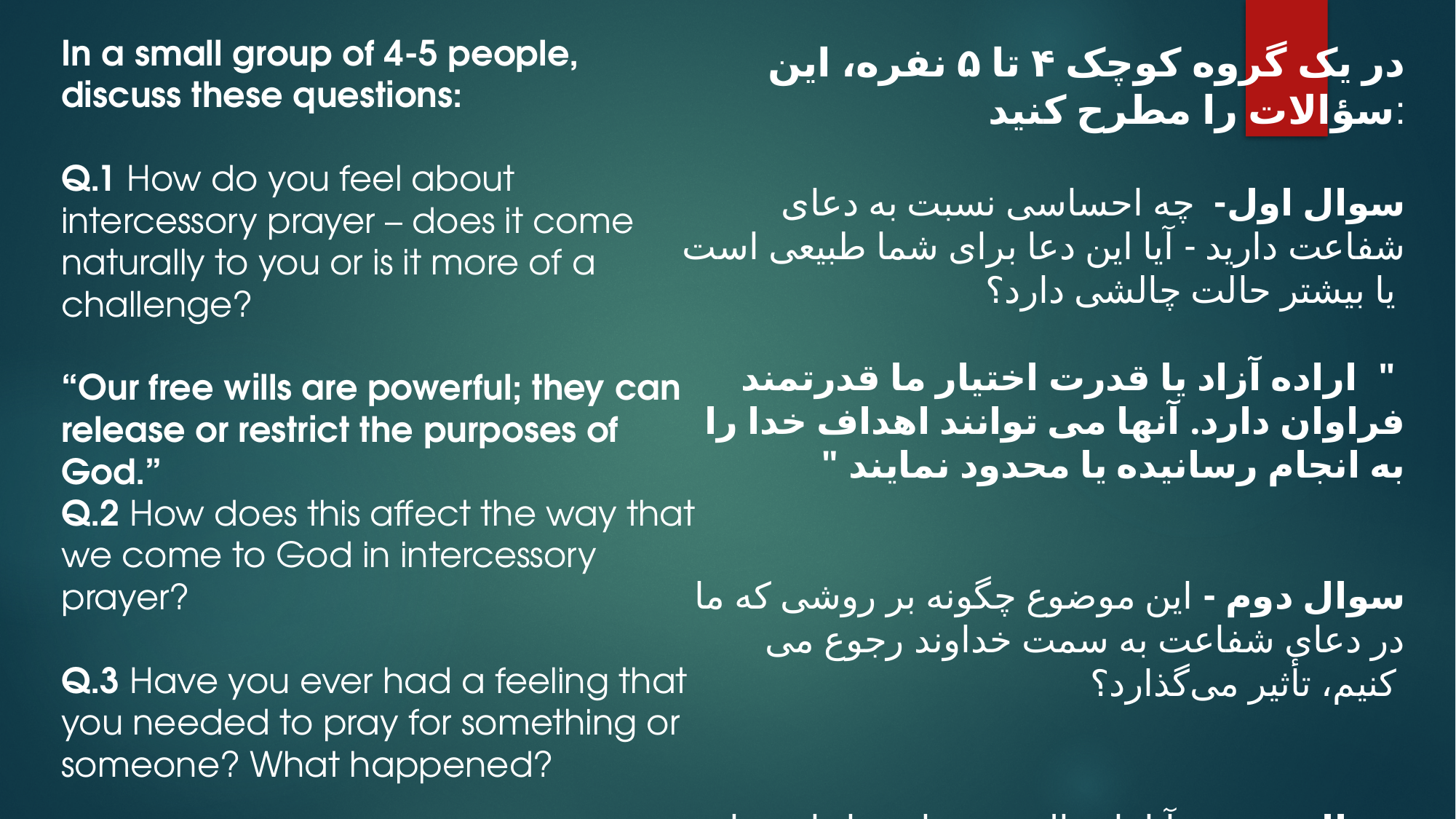

In a small group of 4-5 people, discuss these questions:

Q.1 How do you feel about intercessory prayer – does it come naturally to you or is it more of a challenge?

“Our free wills are powerful; they can release or restrict the purposes of God.”
Q.2 How does this affect the way that we come to God in intercessory prayer?
Q.3 Have you ever had a feeling that you needed to pray for something or someone? What happened?

در یک گروه کوچک ۴ تا ۵ نفره، این سؤالات را مطرح کنید:

سوال اول-  چه احساسی نسبت به دعای شفاعت دارید - آیا این دعا برای شما طبیعی است یا بیشتر حالت چالشی دارد؟

 "  اراده آزاد یا قدرت اختیار ما قدرتمند فراوان دارد. آنها می توانند اهداف خدا را به انجام رسانیده یا محدود نمایند "

سوال دوم - این موضوع چگونه بر روشی که ما در دعای شفاعت به سمت خداوند ‌رجوع می کنیم، تأثیر می‌گذارد؟

سوال سوم - آیا تا بحال تجربه این را داشته اید که احتیاج دارید برای کسی یا چیزی دعا کنید؟ چه اتفاقی افتاد؟